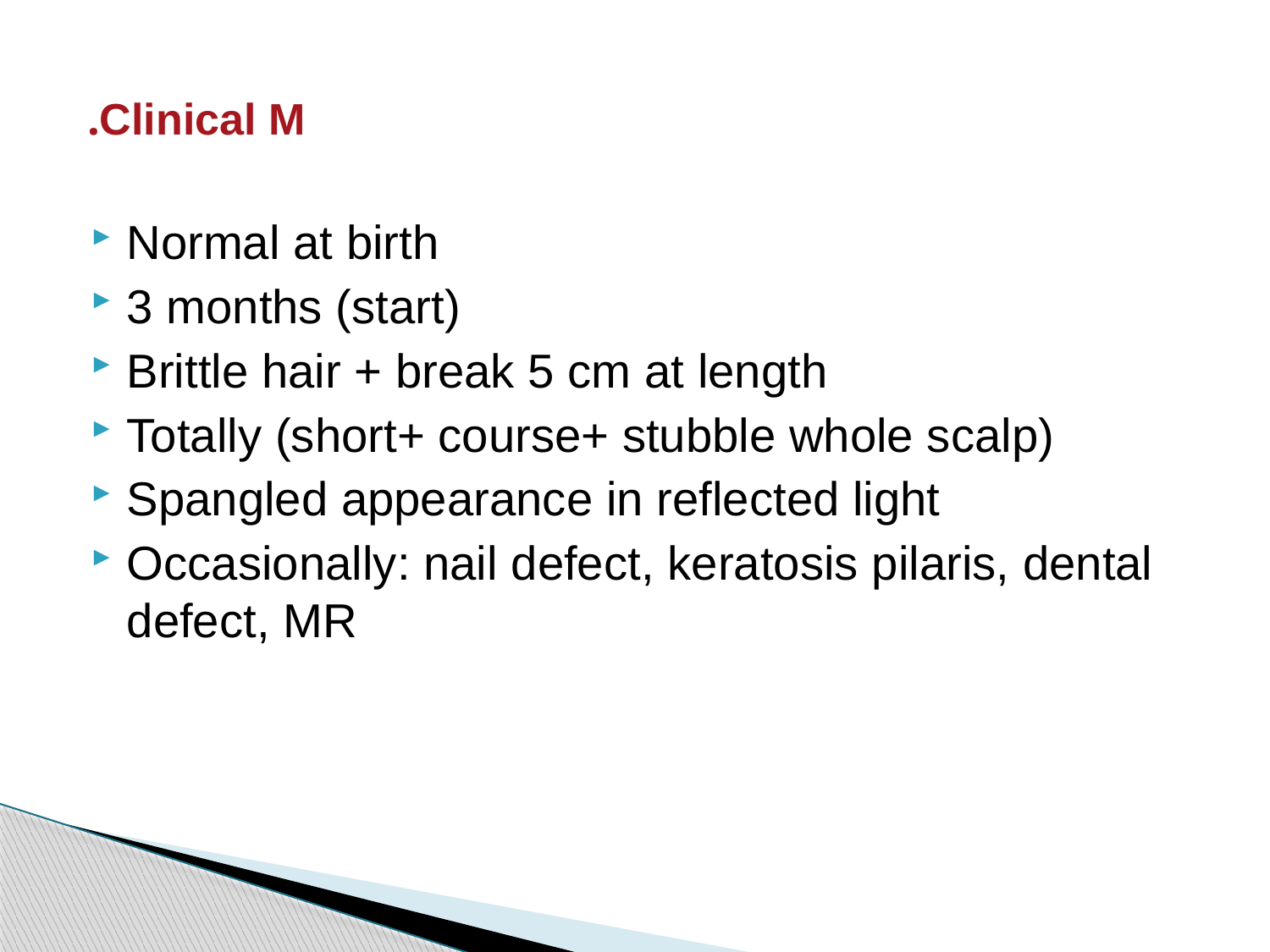

# Clinical M.
Normal at birth
3 months (start)
Brittle hair + break 5 cm at length
Totally (short+ course+ stubble whole scalp)
Spangled appearance in reflected light
Occasionally: nail defect, keratosis pilaris, dental defect, MR